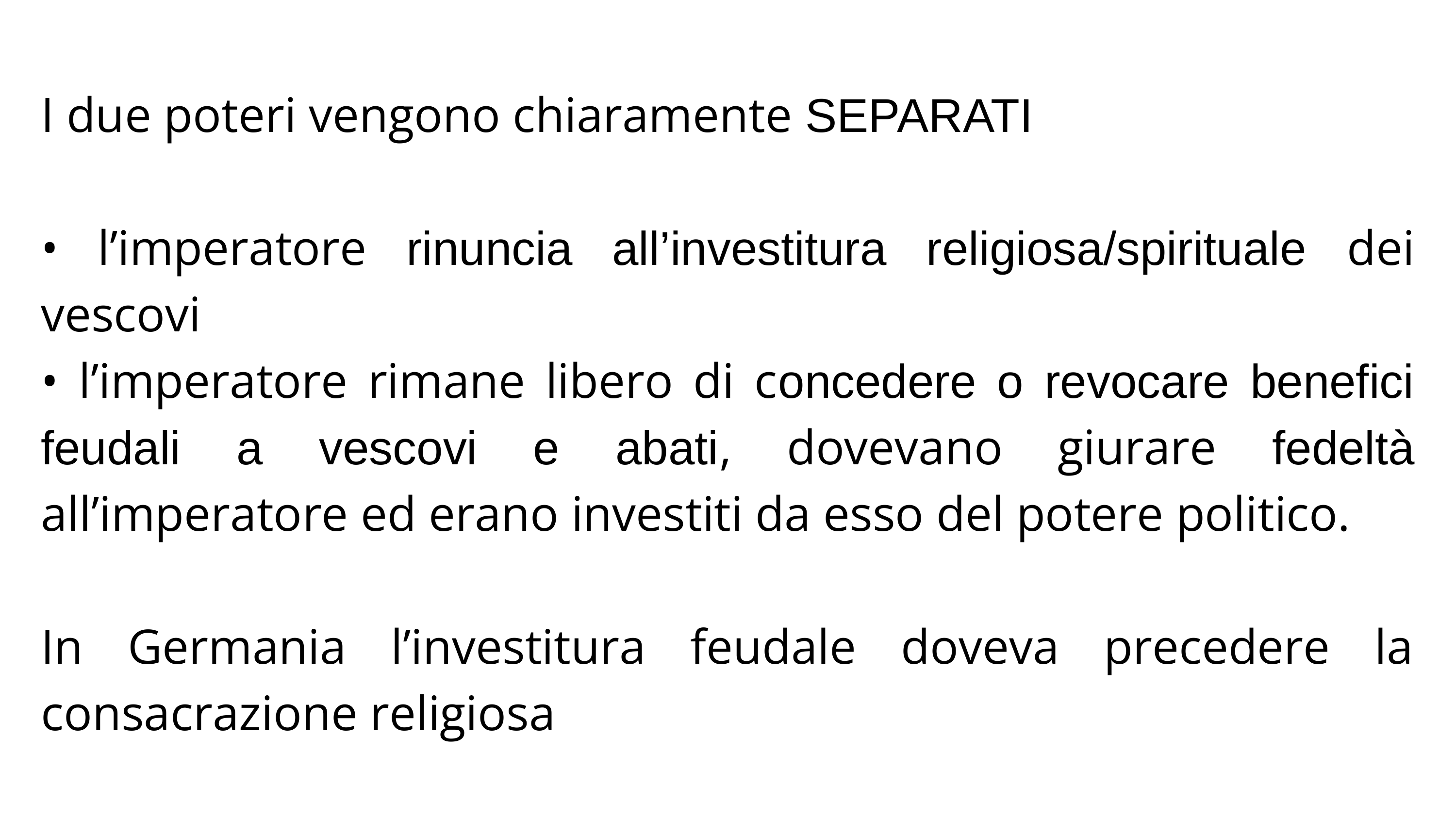

I due poteri vengono chiaramente SEPARATI

• l’imperatore rinuncia all’investitura religiosa/spirituale dei vescovi
• l’imperatore rimane libero di concedere o revocare benefici feudali a vescovi e abati, dovevano giurare fedeltà all’imperatore ed erano investiti da esso del potere politico.

In Germania l’investitura feudale doveva precedere la consacrazione religiosa